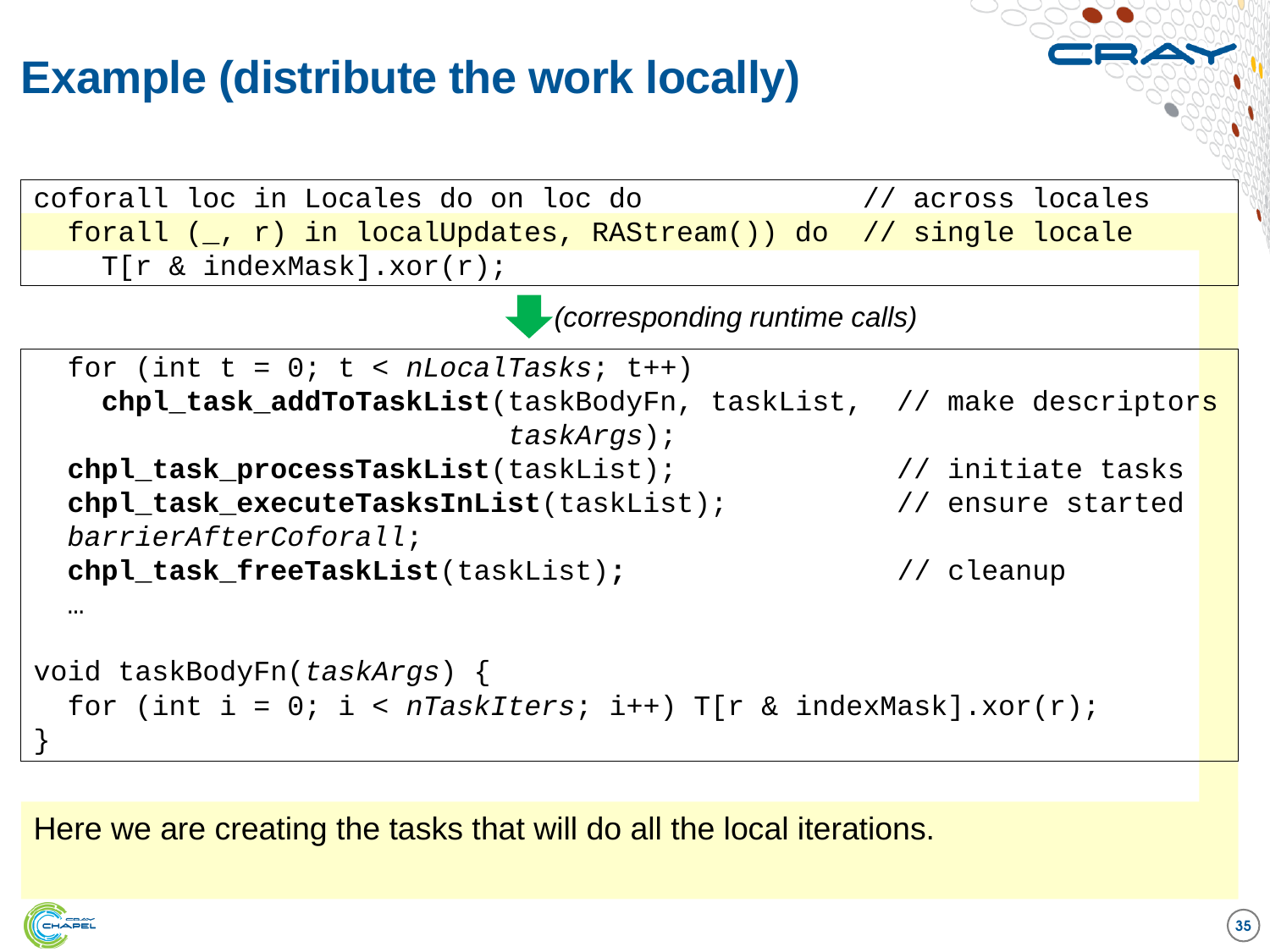

# Example (distribute the work locally)
coforall loc in Locales do on loc do             // across locales
  forall (_, r) in localUpdates, RAStream()) do  // single locale
    T[r & indexMask].xor(r);

(corresponding runtime calls)
  for (int t = 0; t < nLocalTasks; t++)
    chpl_task_addToTaskList(taskBodyFn, taskList,  // make descriptors
                            taskArgs);
  chpl_task_processTaskList(taskList);             // initiate tasks
  chpl_task_executeTasksInList(taskList);          // ensure started
  barrierAfterCoforall;
  chpl_task_freeTaskList(taskList);                // cleanup
  …

void taskBodyFn(taskArgs) {
  for (int i = 0; i < nTaskIters; i++) T[r & indexMask].xor(r);
}
Here we are creating the tasks that will do all the local iterations.
35